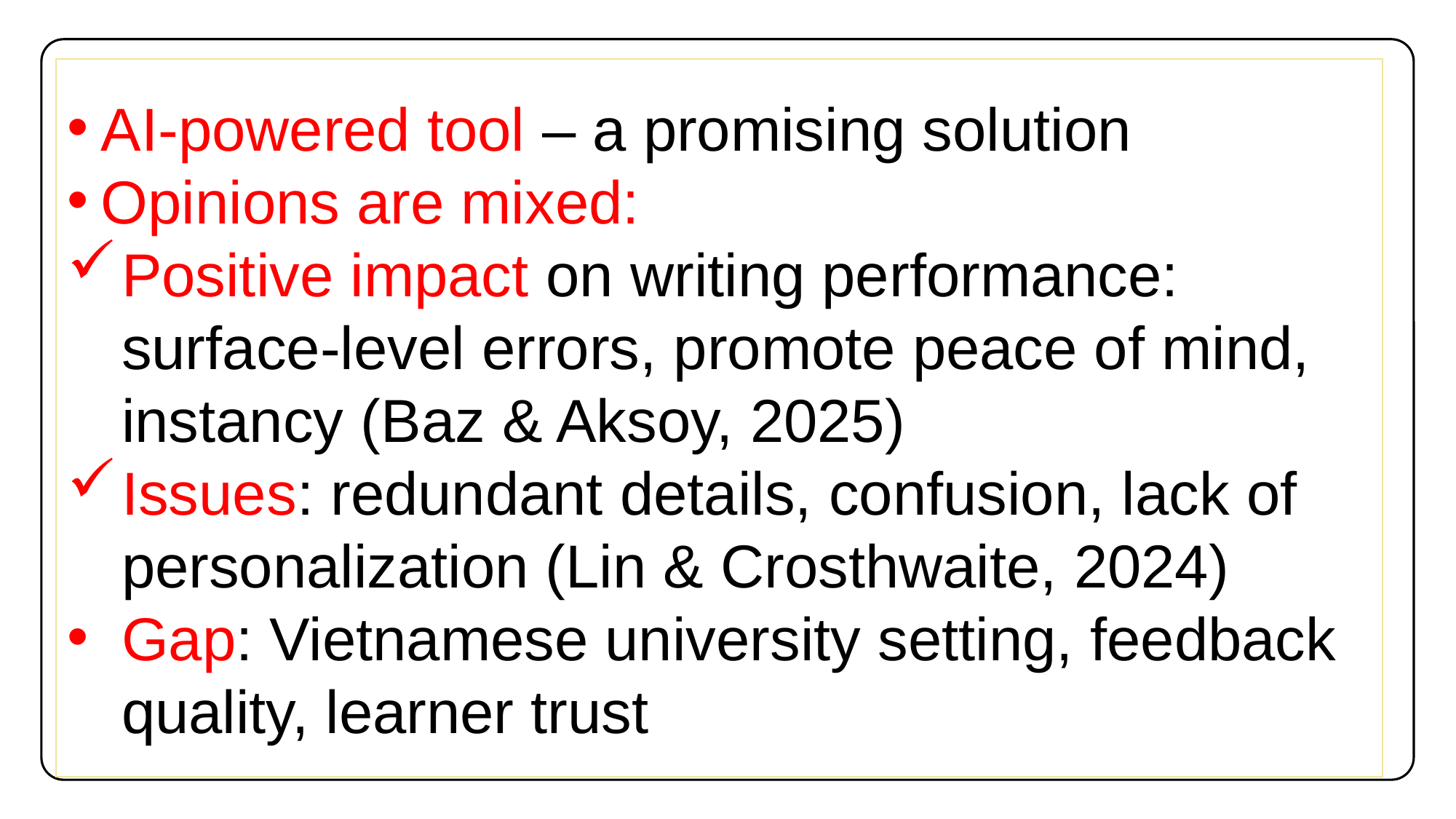

AI-powered tool – a promising solution
Opinions are mixed:
Positive impact on writing performance: surface-level errors, promote peace of mind, instancy (Baz & Aksoy, 2025)
Issues: redundant details, confusion, lack of personalization (Lin & Crosthwaite, 2024)
Gap: Vietnamese university setting, feedback quality, learner trust